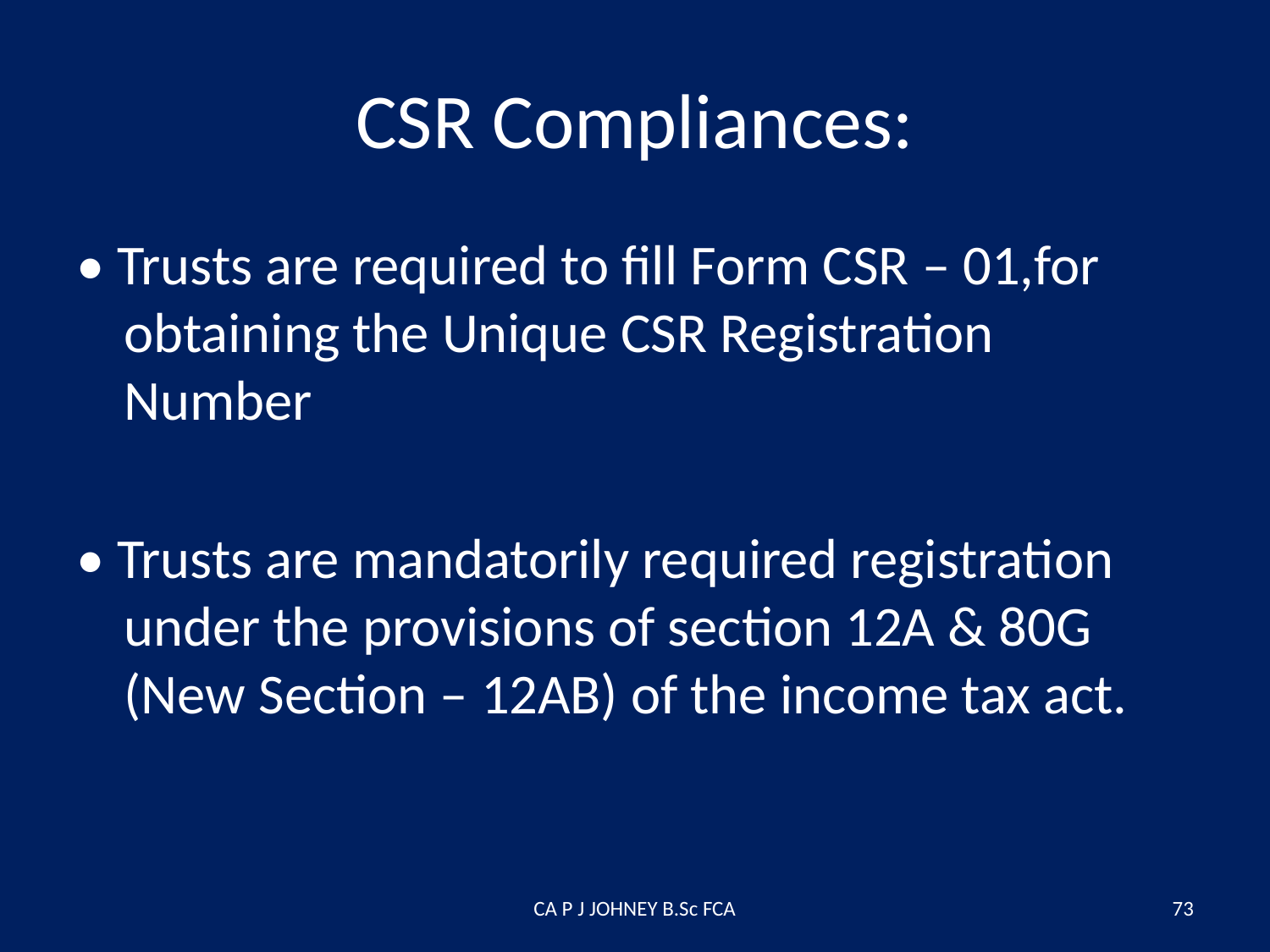

# CSR Compliances:
• Trusts are required to fill Form CSR – 01,for obtaining the Unique CSR Registration Number

• Trusts are mandatorily required registration under the provisions of section 12A & 80G (New Section – 12AB) of the income tax act.

CA P J JOHNEY B.Sc FCA
73